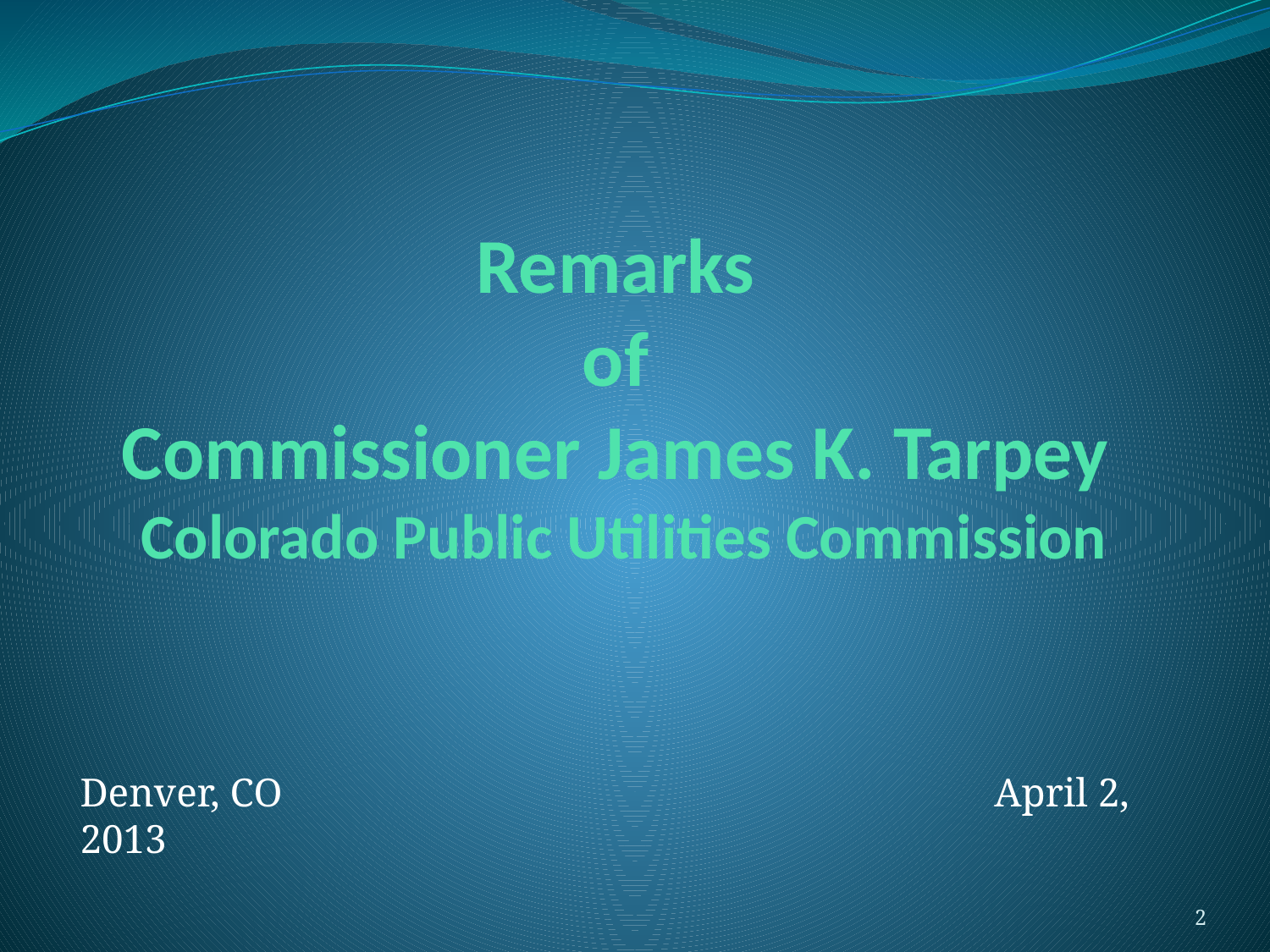

# Remarks of Commissioner James K. Tarpey Colorado Public Utilities Commission
Denver, CO 					               April 2, 2013
2